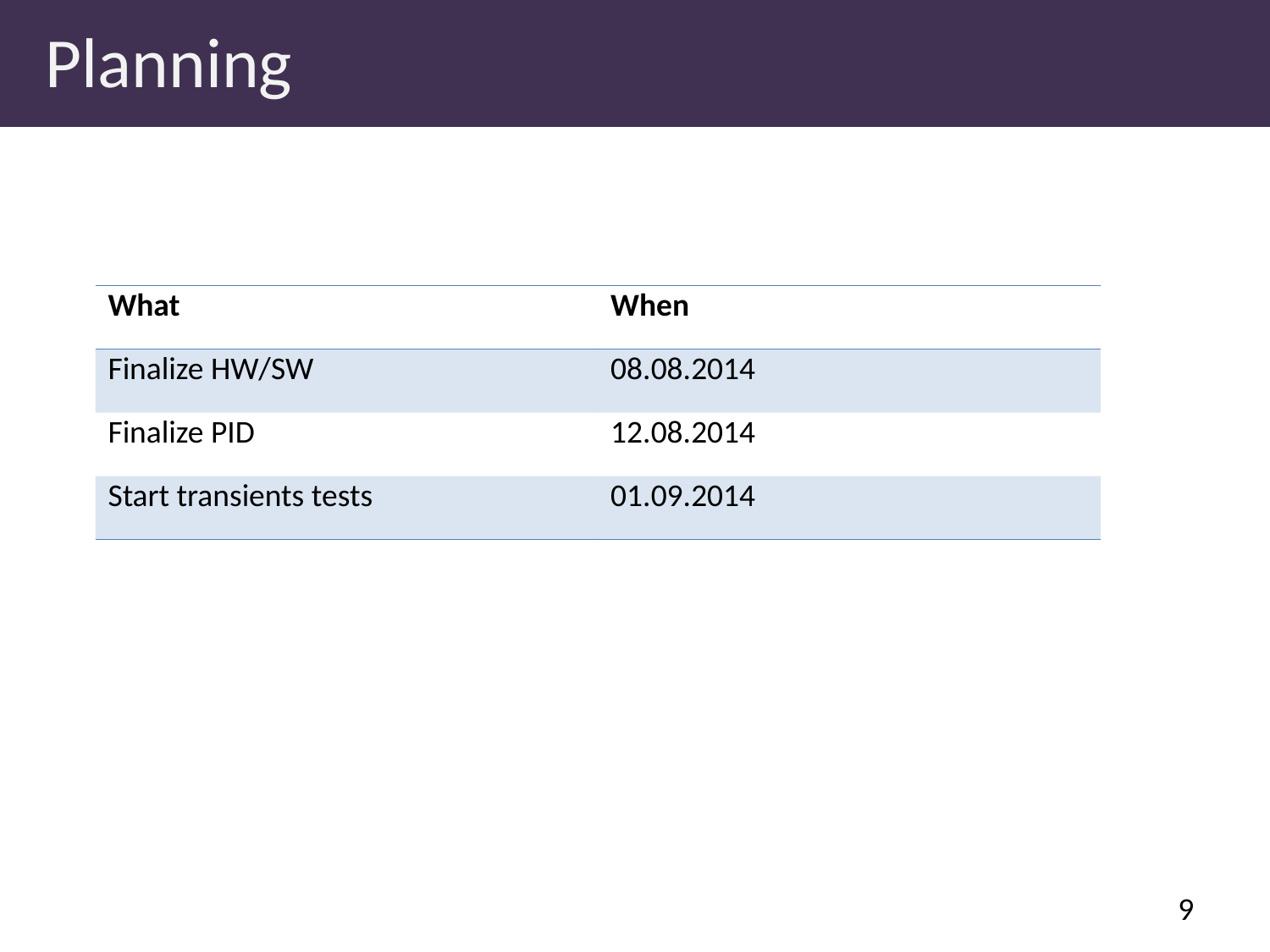

Planning
| What | When |
| --- | --- |
| Finalize HW/SW | 08.08.2014 |
| Finalize PID | 12.08.2014 |
| Start transients tests | 01.09.2014 |
9